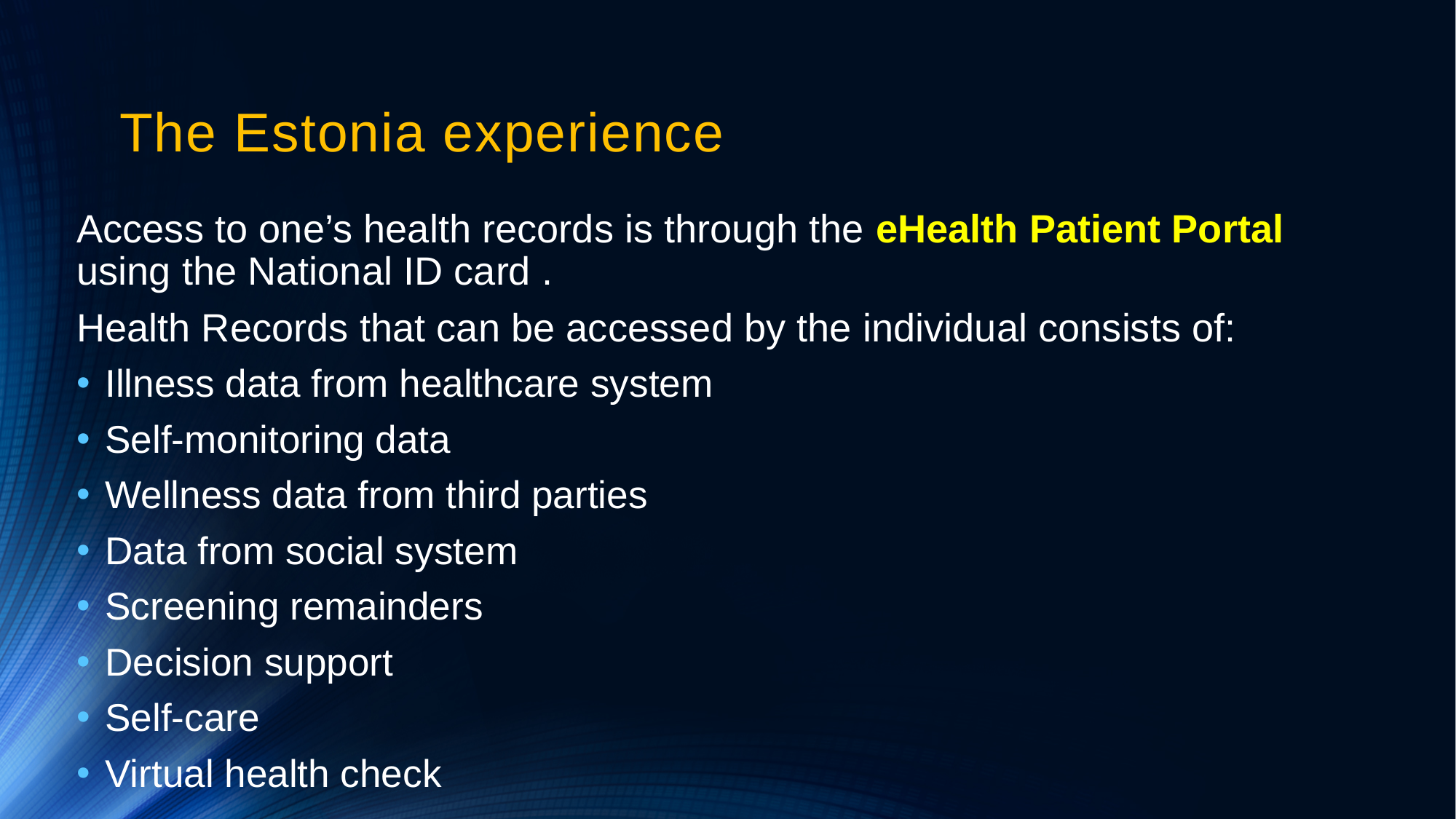

# The Estonia experience
Access to one’s health records is through the eHealth Patient Portal using the National ID card .
Health Records that can be accessed by the individual consists of:
Illness data from healthcare system
Self-monitoring data
Wellness data from third parties
Data from social system
Screening remainders
Decision support
Self-care
Virtual health check